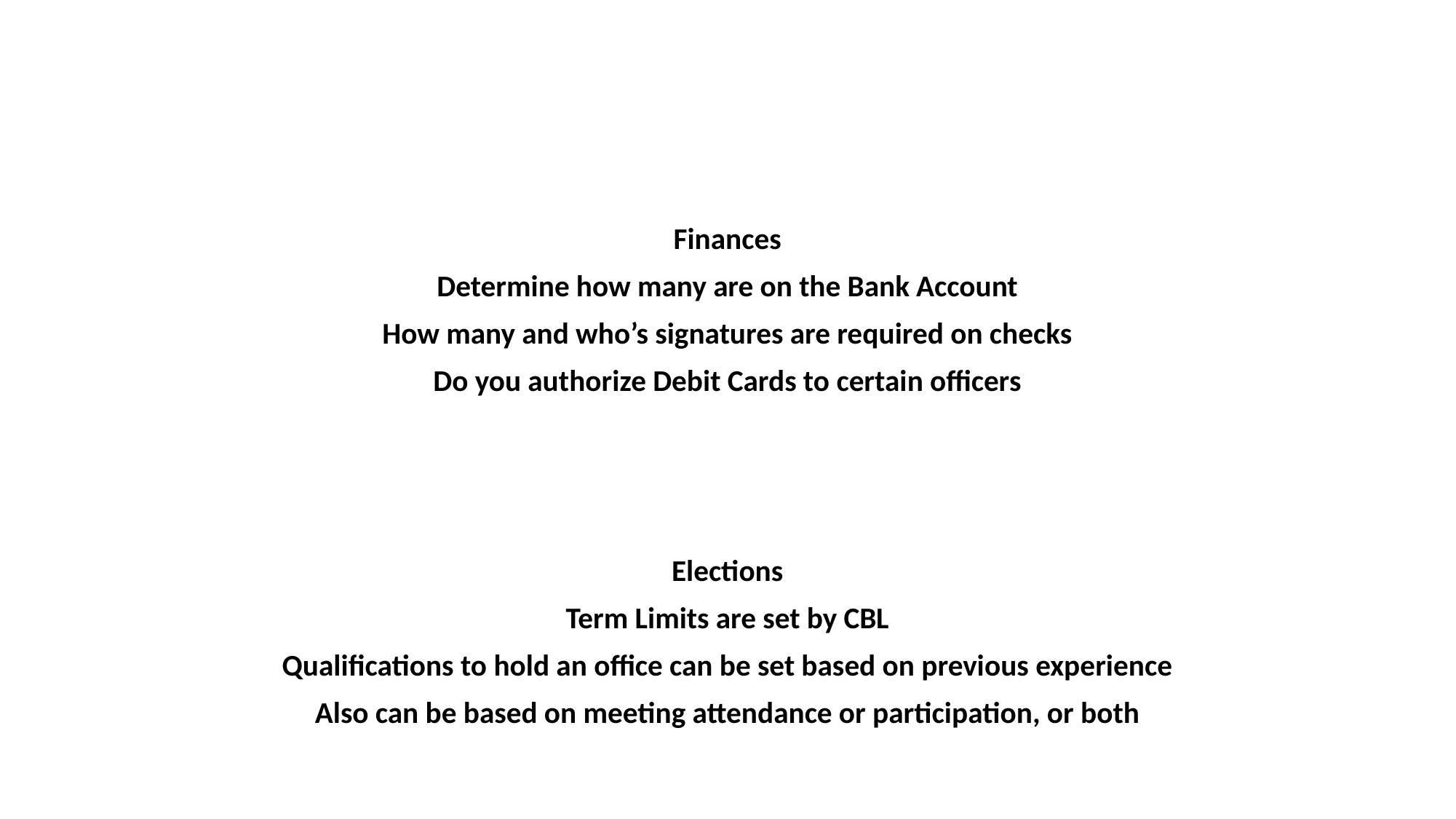

#
Finances
Determine how many are on the Bank Account
How many and who’s signatures are required on checks
Do you authorize Debit Cards to certain officers

Elections
Term Limits are set by CBL
Qualifications to hold an office can be set based on previous experience
Also can be based on meeting attendance or participation, or both